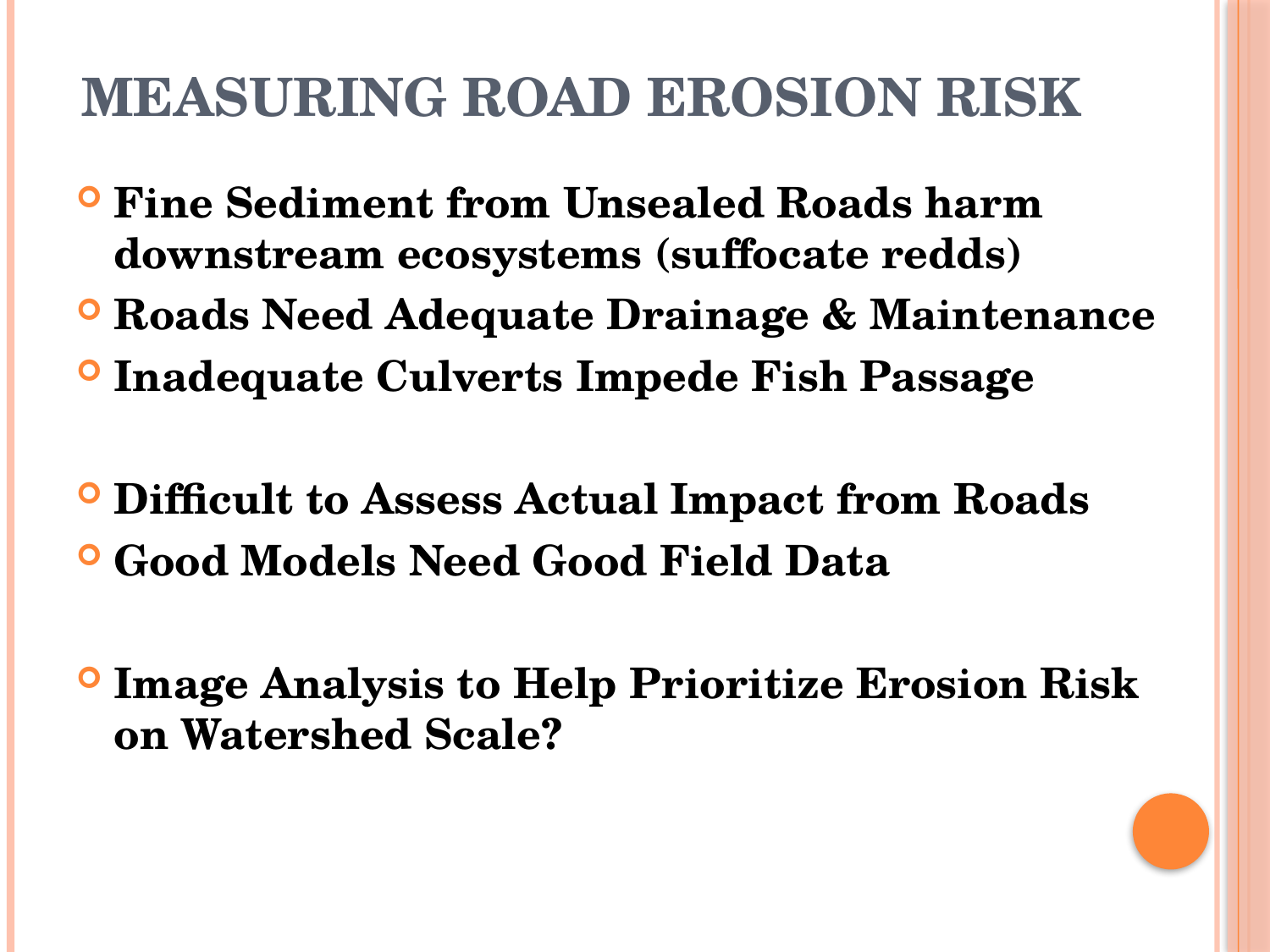

# Measuring Road Erosion Risk
Fine Sediment from Unsealed Roads harm downstream ecosystems (suffocate redds)
Roads Need Adequate Drainage & Maintenance
Inadequate Culverts Impede Fish Passage

Difficult to Assess Actual Impact from Roads
Good Models Need Good Field Data

Image Analysis to Help Prioritize Erosion Risk on Watershed Scale?